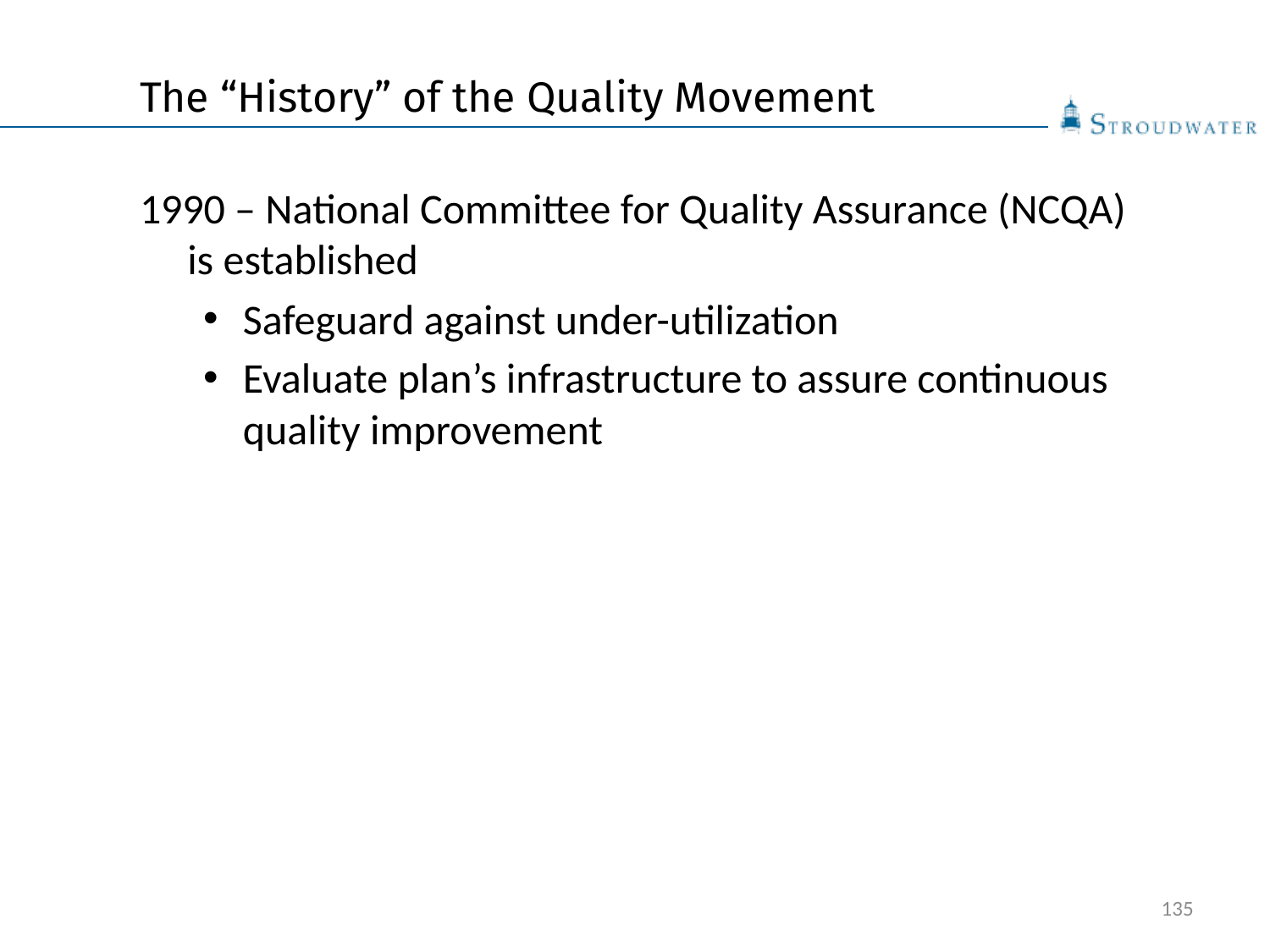

# The “History” of the Quality Movement
1990 – National Committee for Quality Assurance (NCQA) is established
Safeguard against under-utilization
Evaluate plan’s infrastructure to assure continuous quality improvement

135